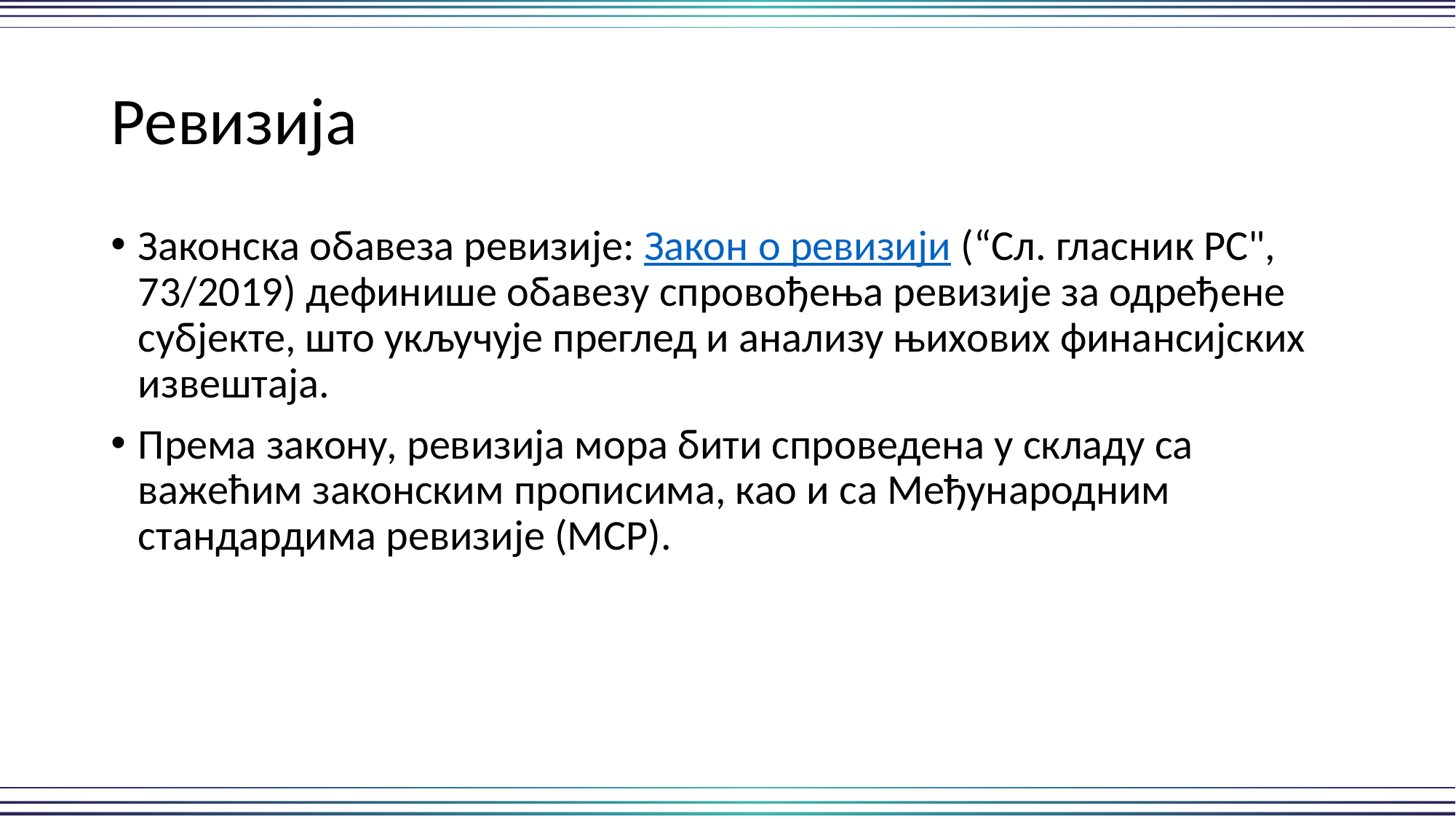

# Ревизија
Законска обавеза ревизије: Закон о ревизији (“Сл. гласник РС", 73/2019) дефинише обавезу спровођења ревизије за одређене субјекте, што укључује преглед и анализу њихових финансијских извештаја.
Према закону, ревизија мора бити спроведена у складу са важећим законским прописима, као и са Међународним стандардима ревизије (МСР).